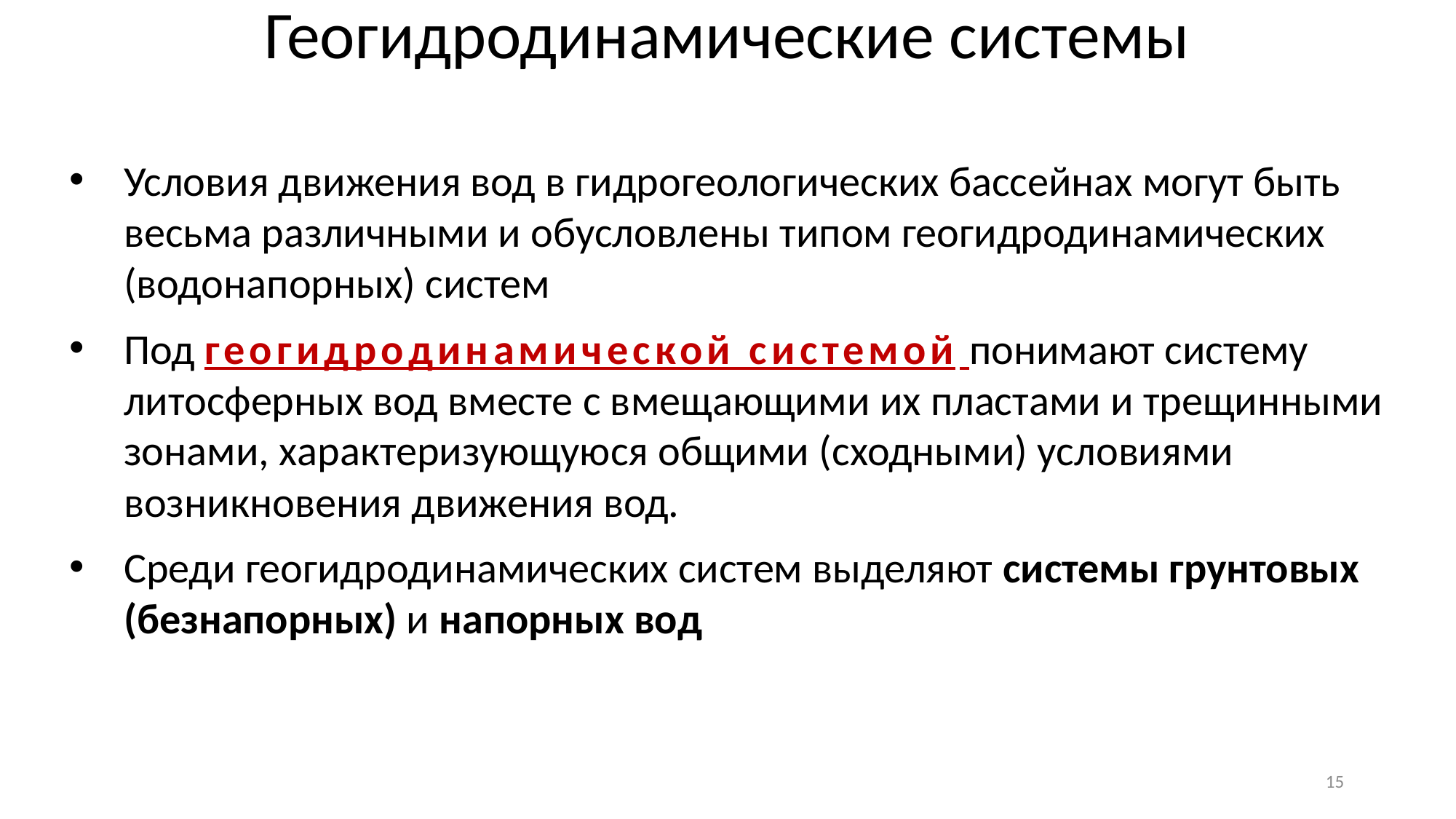

Геогидродинамические системы
Условия движения вод в гидрогеологических бассейнах могут быть весьма различными и обусловлены типом геогидродинамических (водо­напорных) систем
Под геогидродинамической системой понимают систему литосферных вод вместе с вмещающи­ми их пластами и трещинными зонами, характеризующуюся общими (сходными) условиями возникновения движения вод.
Среди геогидродинамических систем выделяют системы грунтовых (безнапор­ных) и напорных вод
15